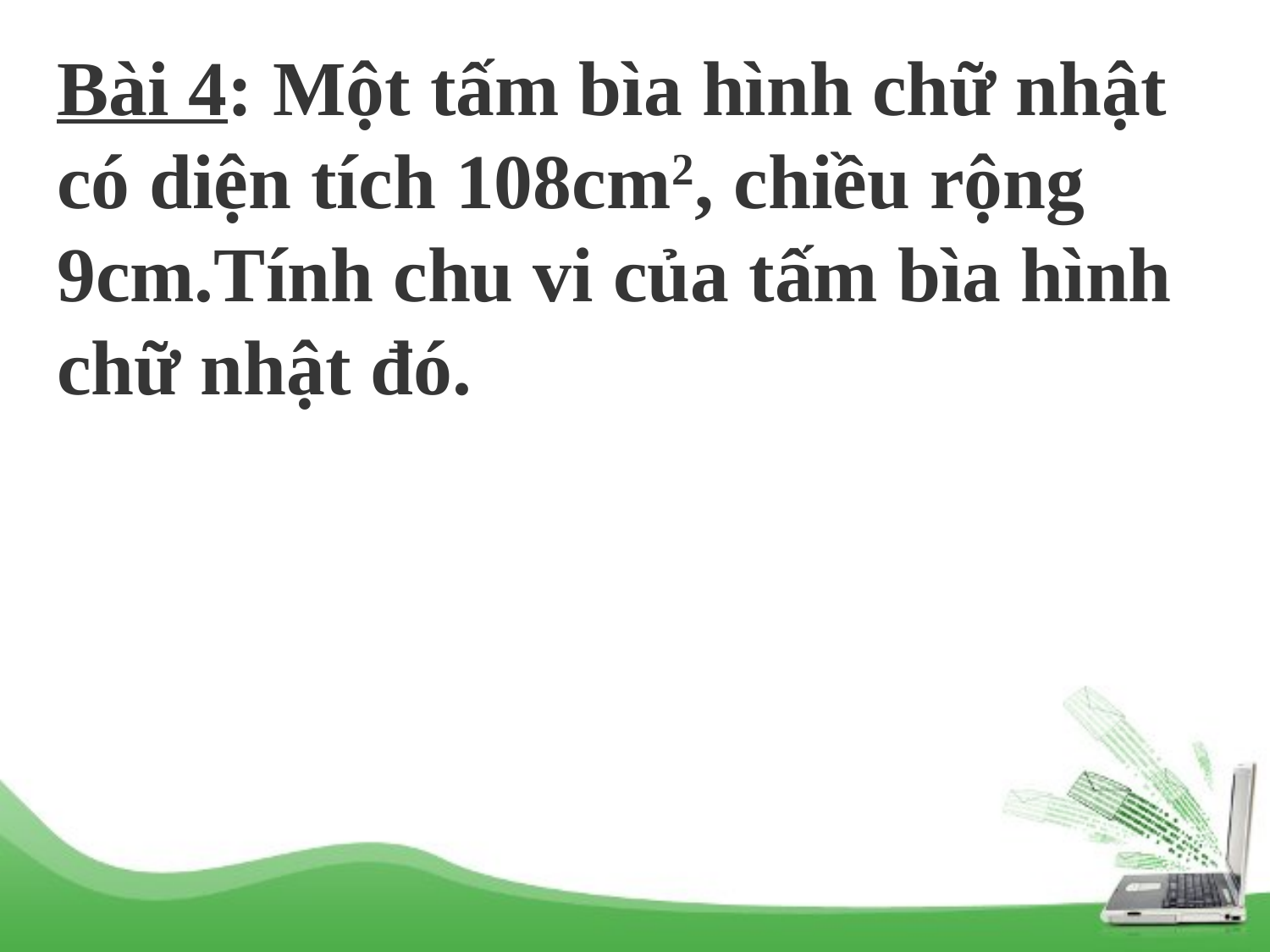

Bài 4: Một tấm bìa hình chữ nhật có diện tích 108cm2, chiều rộng 9cm.Tính chu vi của tấm bìa hình chữ nhật đó.